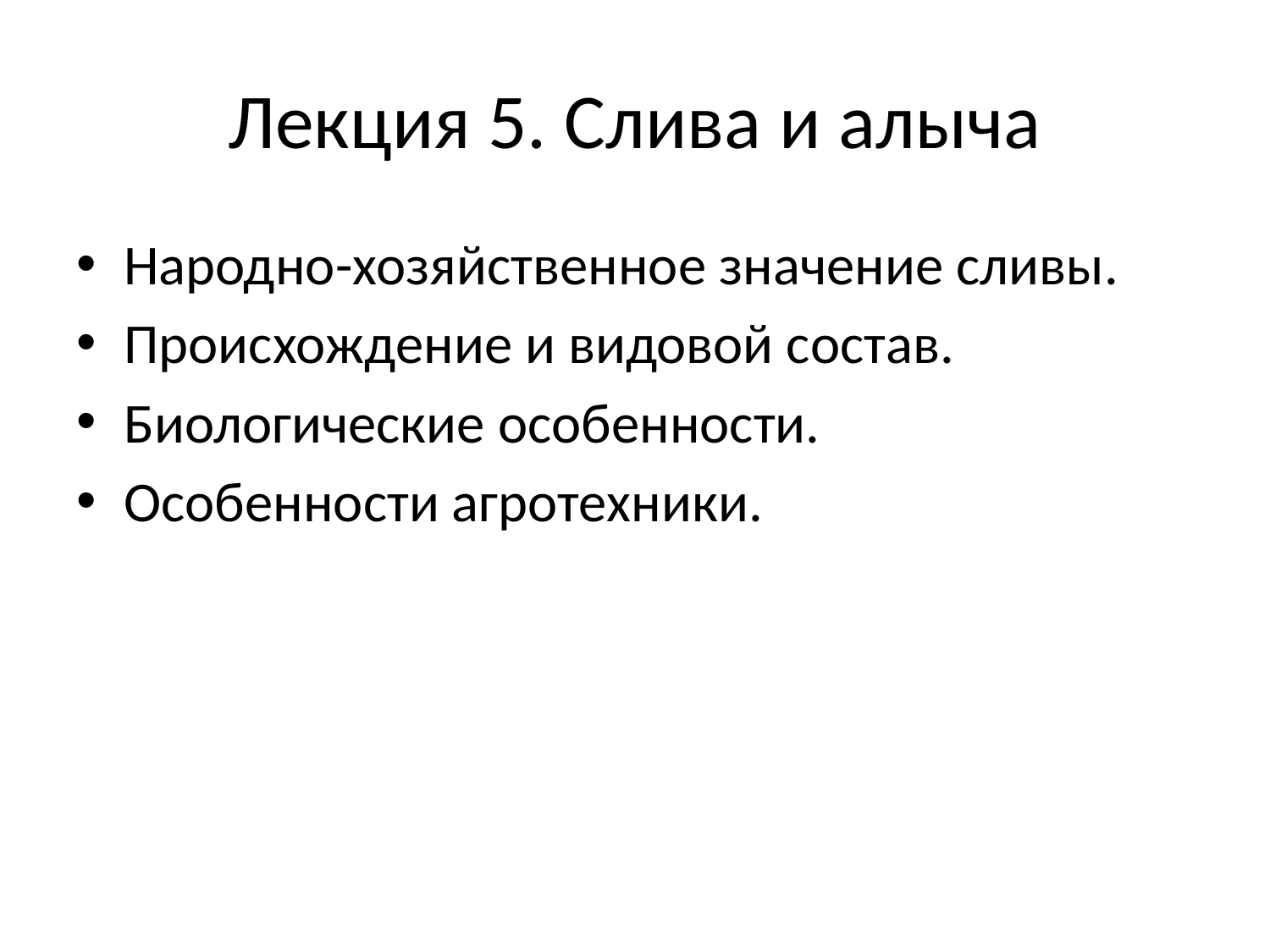

# Лекция 5. Слива и алыча
Народно-хозяйственное значение сливы.
Происхождение и видовой состав.
Биологические особенности.
Особенности агротехники.